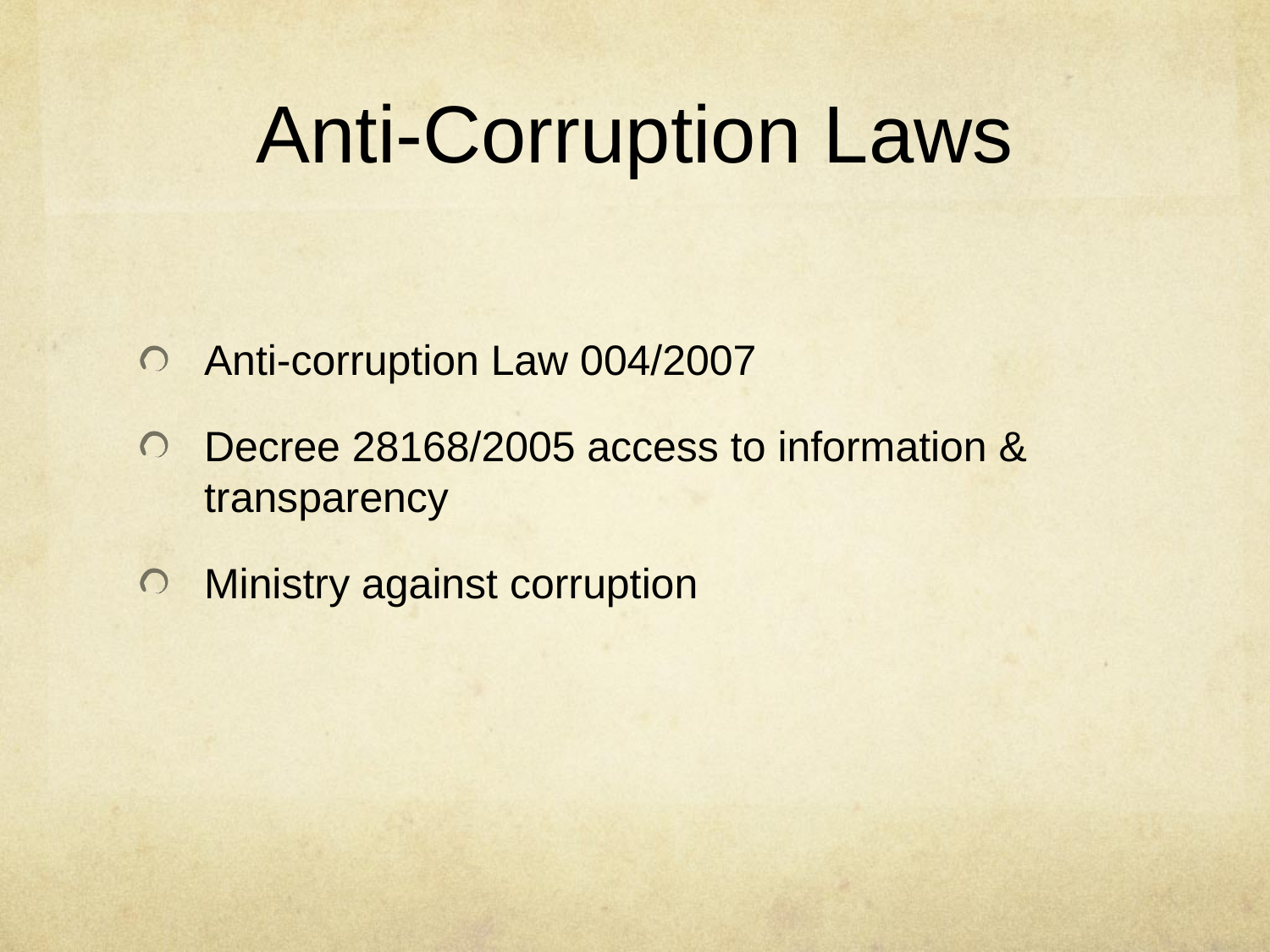

# Anti-Corruption Laws

Anti-corruption Law 004/2007
Decree 28168/2005 access to information & transparency
Ministry against corruption